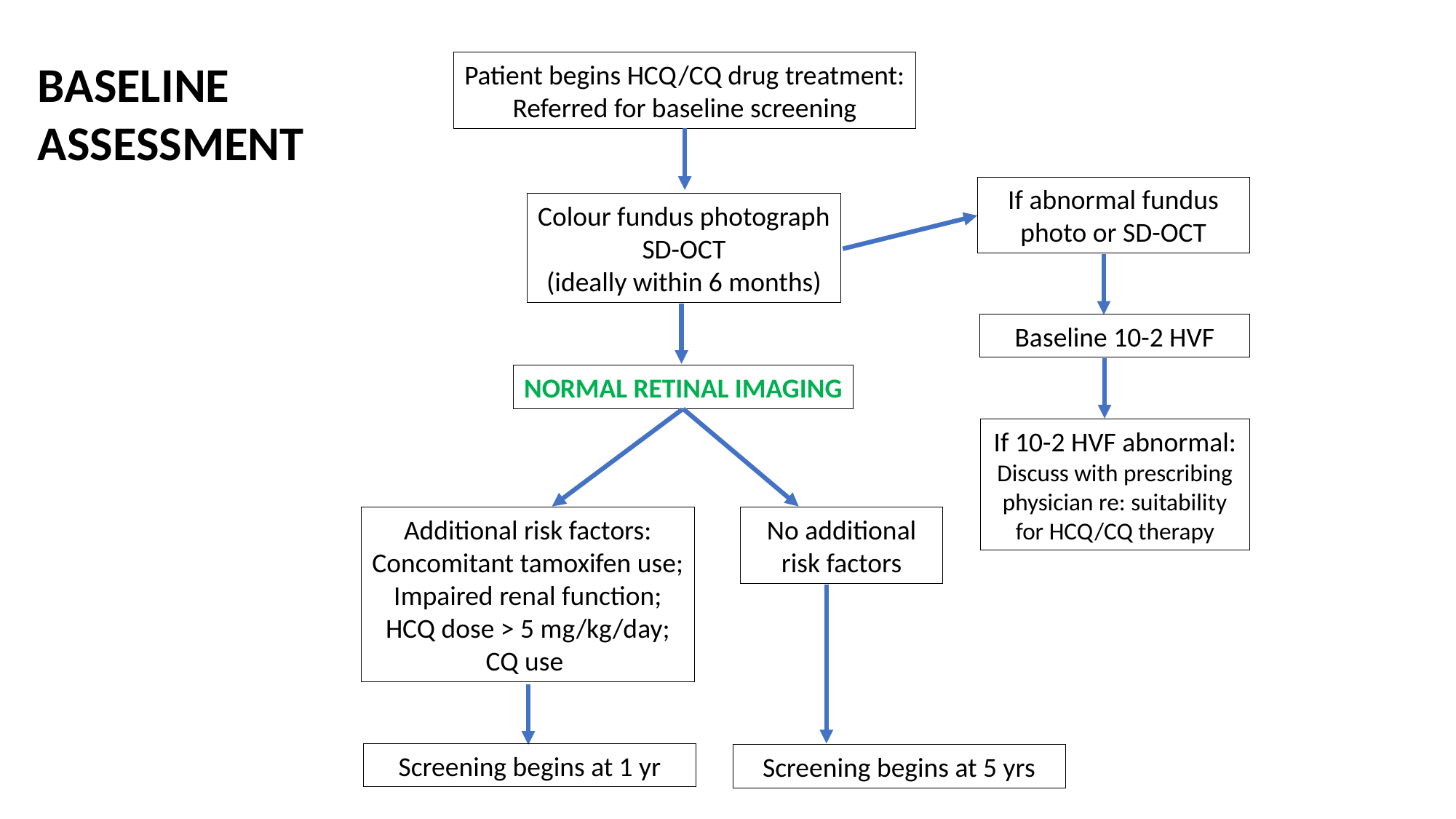

BASELINE ASSESSMENT
Patient begins HCQ/CQ drug treatment:
Referred for baseline screening
If abnormal fundus photo or SD-OCT
Colour fundus photograph
SD-OCT
(ideally within 6 months)
Baseline 10-2 HVF
NORMAL RETINAL IMAGING
If 10-2 HVF abnormal:
Discuss with prescribing physician re: suitability for HCQ/CQ therapy
Additional risk factors:
Concomitant tamoxifen use;
Impaired renal function;
HCQ dose > 5 mg/kg/day;
CQ use
No additional risk factors
Screening begins at 1 yr
Screening begins at 5 yrs